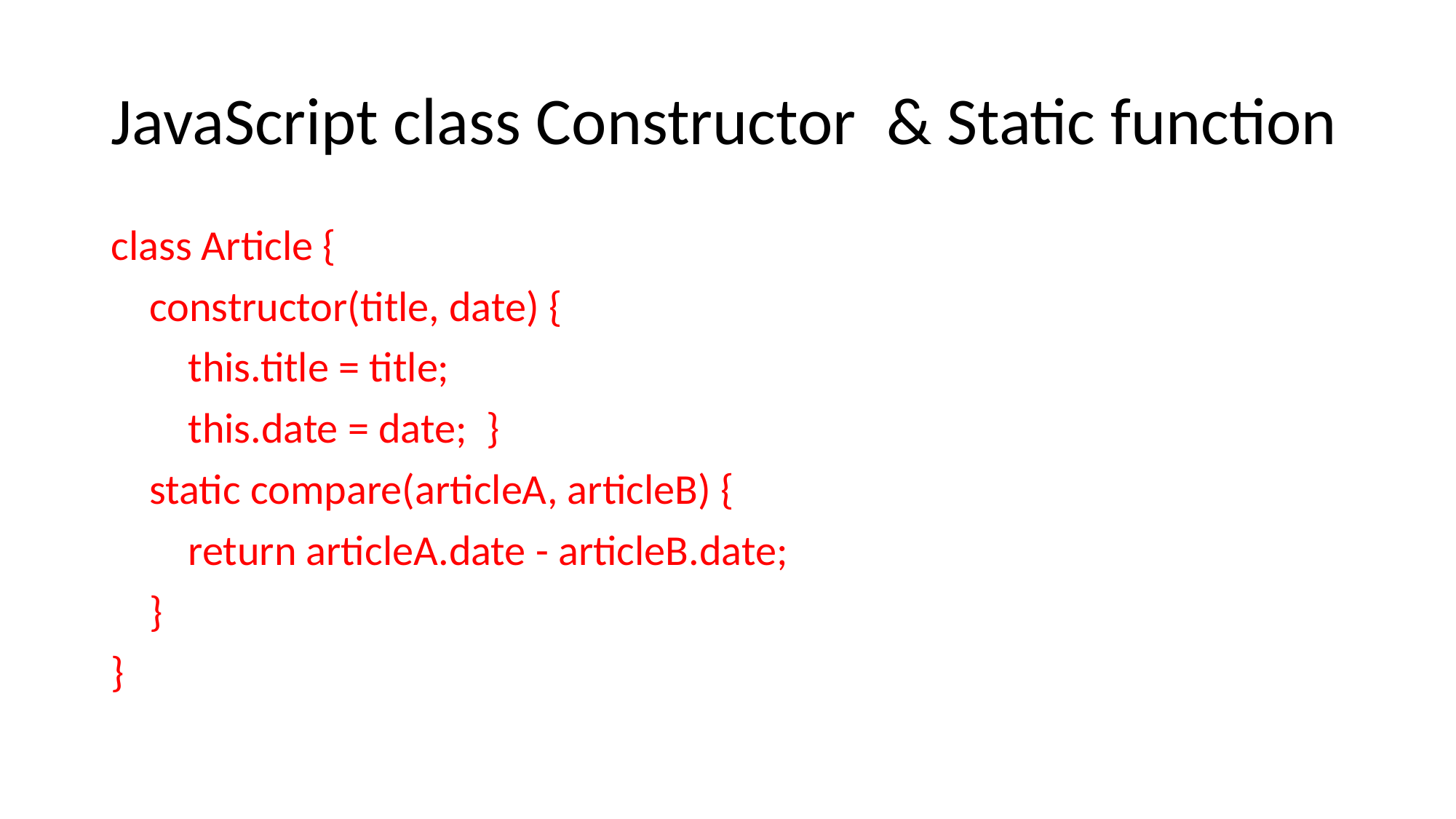

# JavaScript class Constructor  & Static function
class Article {
    constructor(title, date) {
        this.title = title;
        this.date = date;  }
    static compare(articleA, articleB) {
        return articleA.date - articleB.date;
    }
}